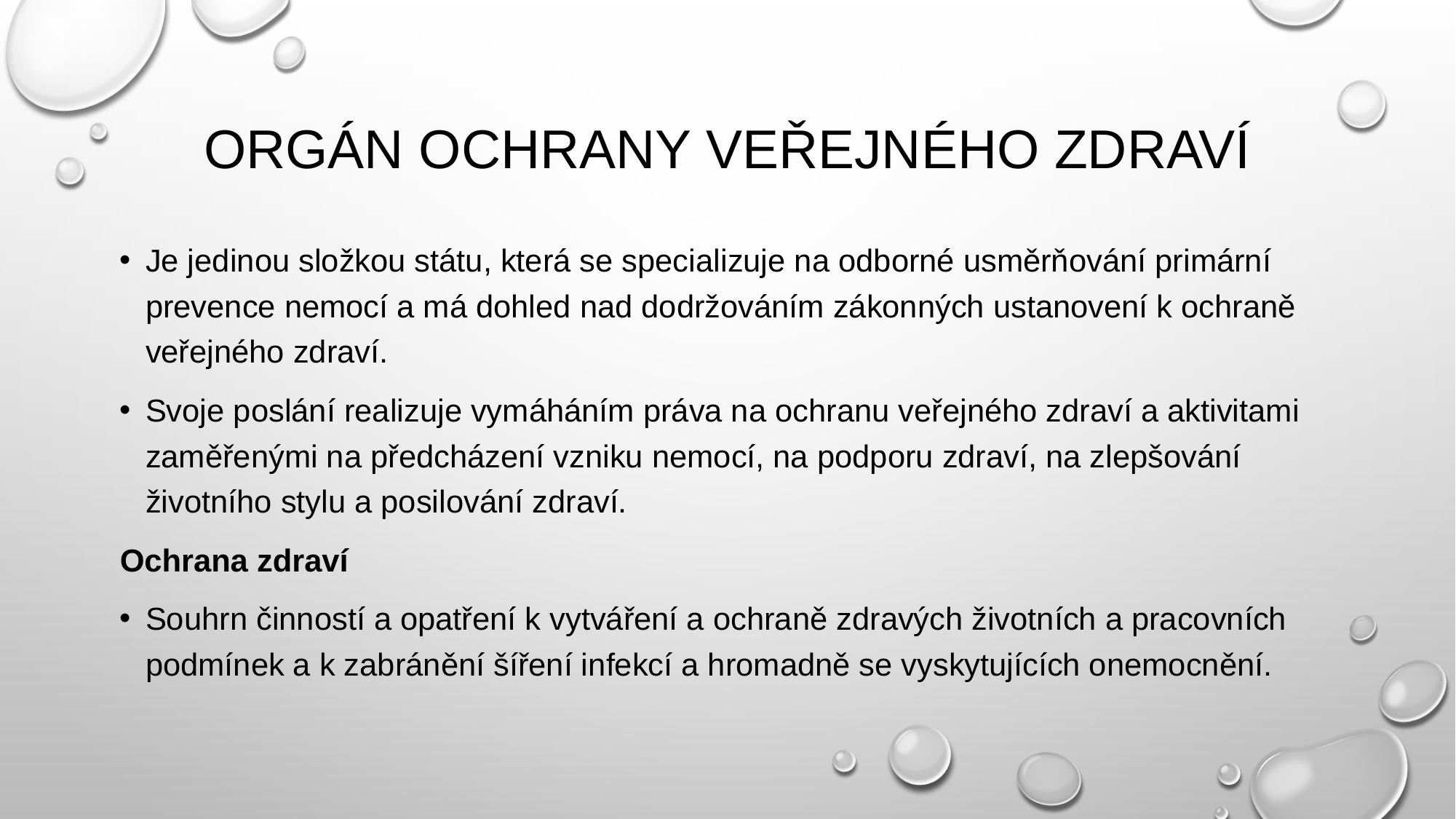

# Orgán ochrany veřejného zdraví
Je jedinou složkou státu, která se specializuje na odborné usměrňování primární prevence nemocí a má dohled nad dodržováním zákonných ustanovení k ochraně veřejného zdraví.
Svoje poslání realizuje vymáháním práva na ochranu veřejného zdraví a aktivitami zaměřenými na předcházení vzniku nemocí, na podporu zdraví, na zlepšování životního stylu a posilování zdraví.
Ochrana zdraví
Souhrn činností a opatření k vytváření a ochraně zdravých životních a pracovních podmínek a k zabránění šíření infekcí a hromadně se vyskytujících onemocnění.